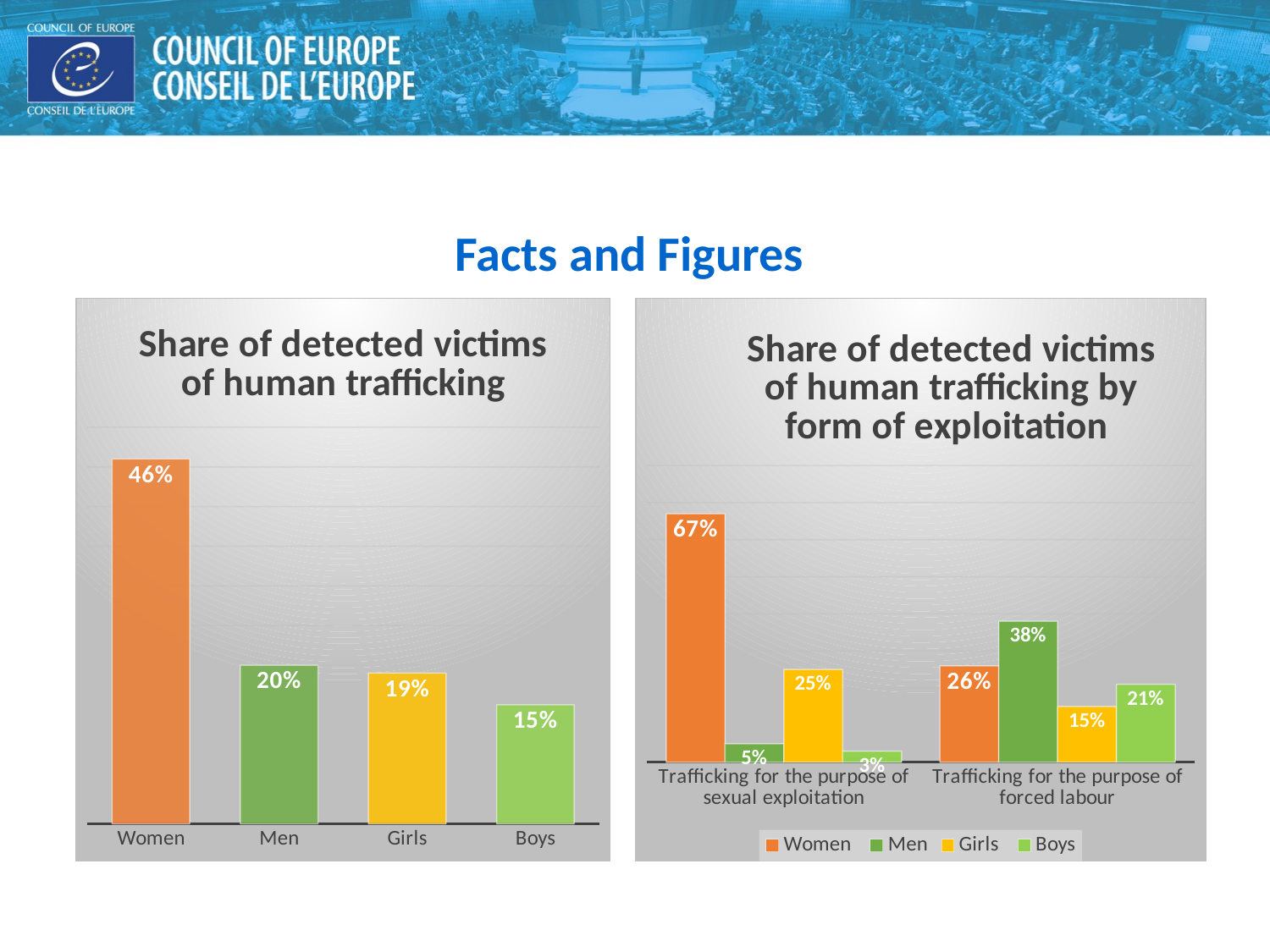

Facts and Figures

### Chart:

| Category | Share of detected victims of human trafficking |
|---|---|
| Women | 0.46 |
| Men | 0.2 |
| Girls | 0.19 |
| Boys | 0.15 |

### Chart: Share of detected victims of human trafficking by form of exploitation

| Category | Women  | Men | Girls  | Boys |
|---|---|---|---|---|
| Trafficking for the purpose of sexual exploitation | 0.67 | 0.05 | 0.25 | 0.03 |
| Trafficking for the purpose of forced labour | 0.26 | 0.38 | 0.15 | 0.21 |